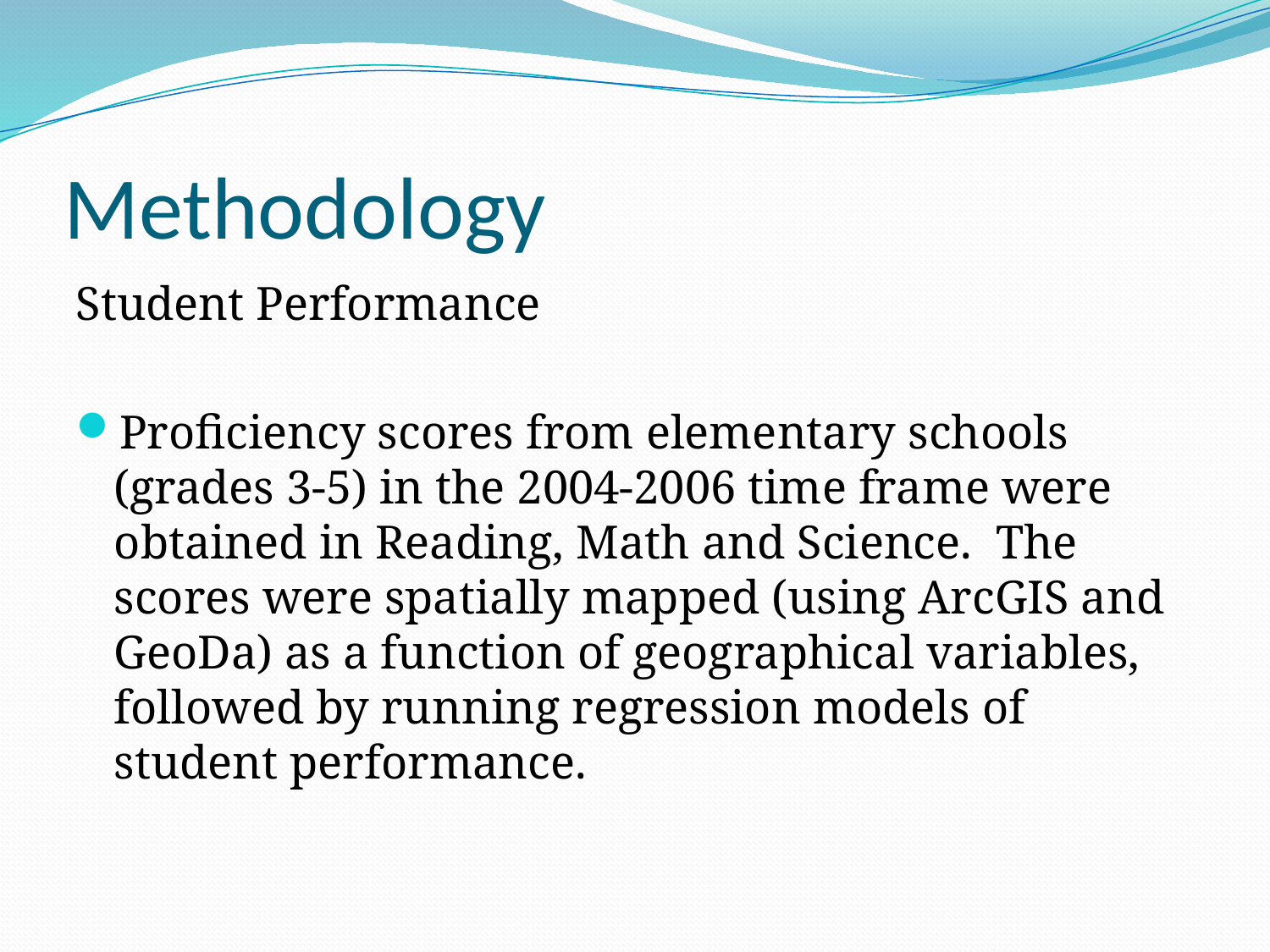

# Methodology
Student Performance

Proficiency scores from elementary schools (grades 3-5) in the 2004-2006 time frame were obtained in Reading, Math and Science.  The scores were spatially mapped (using ArcGIS and GeoDa) as a function of geographical variables, followed by running regression models of student performance.